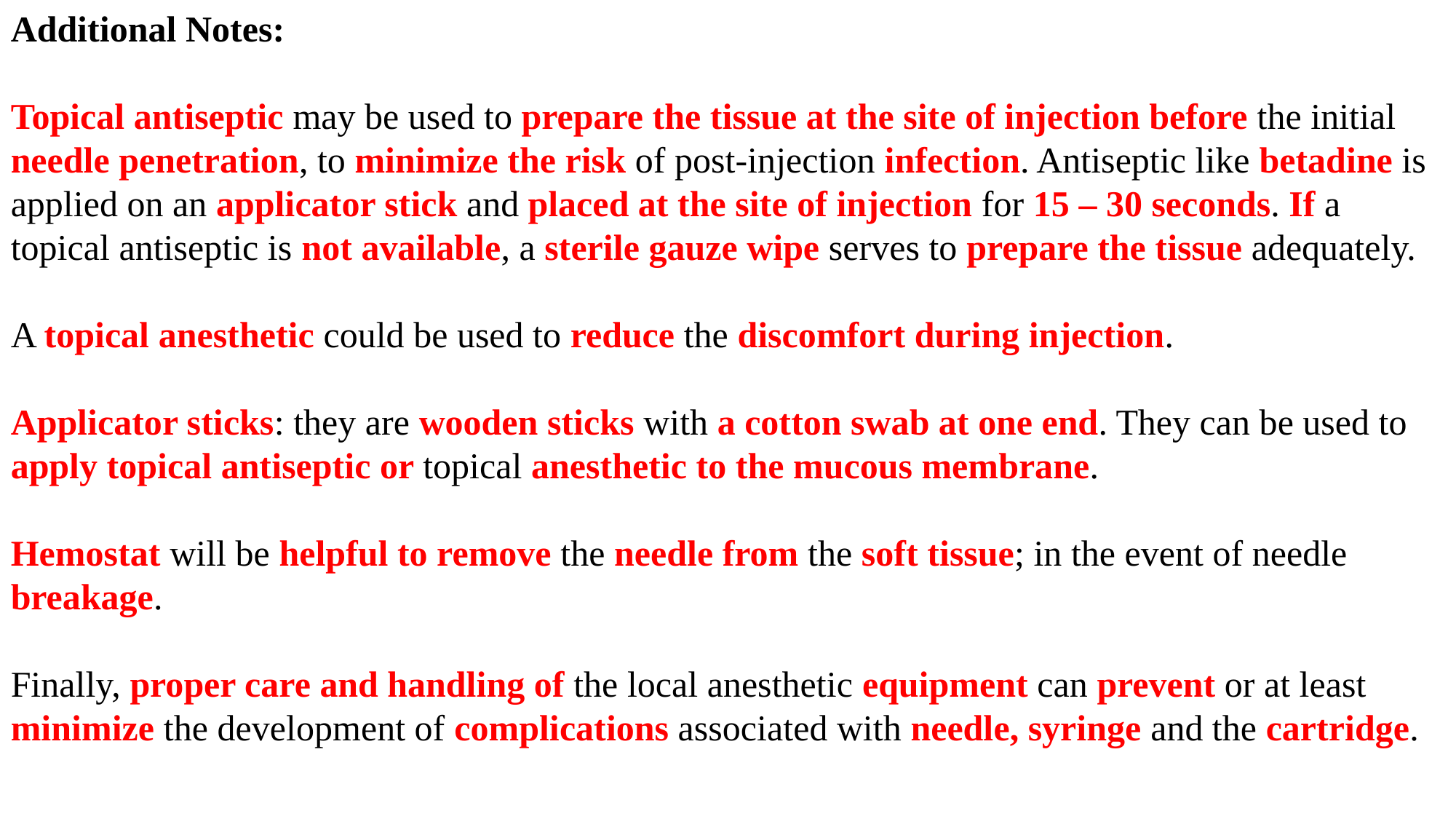

Additional Notes:

Topical antiseptic may be used to prepare the tissue at the site of injection before the initial needle penetration, to minimize the risk of post-injection infection. Antiseptic like betadine is applied on an applicator stick and placed at the site of injection for 15 – 30 seconds. If a topical antiseptic is not available, a sterile gauze wipe serves to prepare the tissue adequately.

A topical anesthetic could be used to reduce the discomfort during injection.

Applicator sticks: they are wooden sticks with a cotton swab at one end. They can be used to apply topical antiseptic or topical anesthetic to the mucous membrane.

Hemostat will be helpful to remove the needle from the soft tissue; in the event of needle breakage.

Finally, proper care and handling of the local anesthetic equipment can prevent or at least minimize the development of complications associated with needle, syringe and the cartridge.